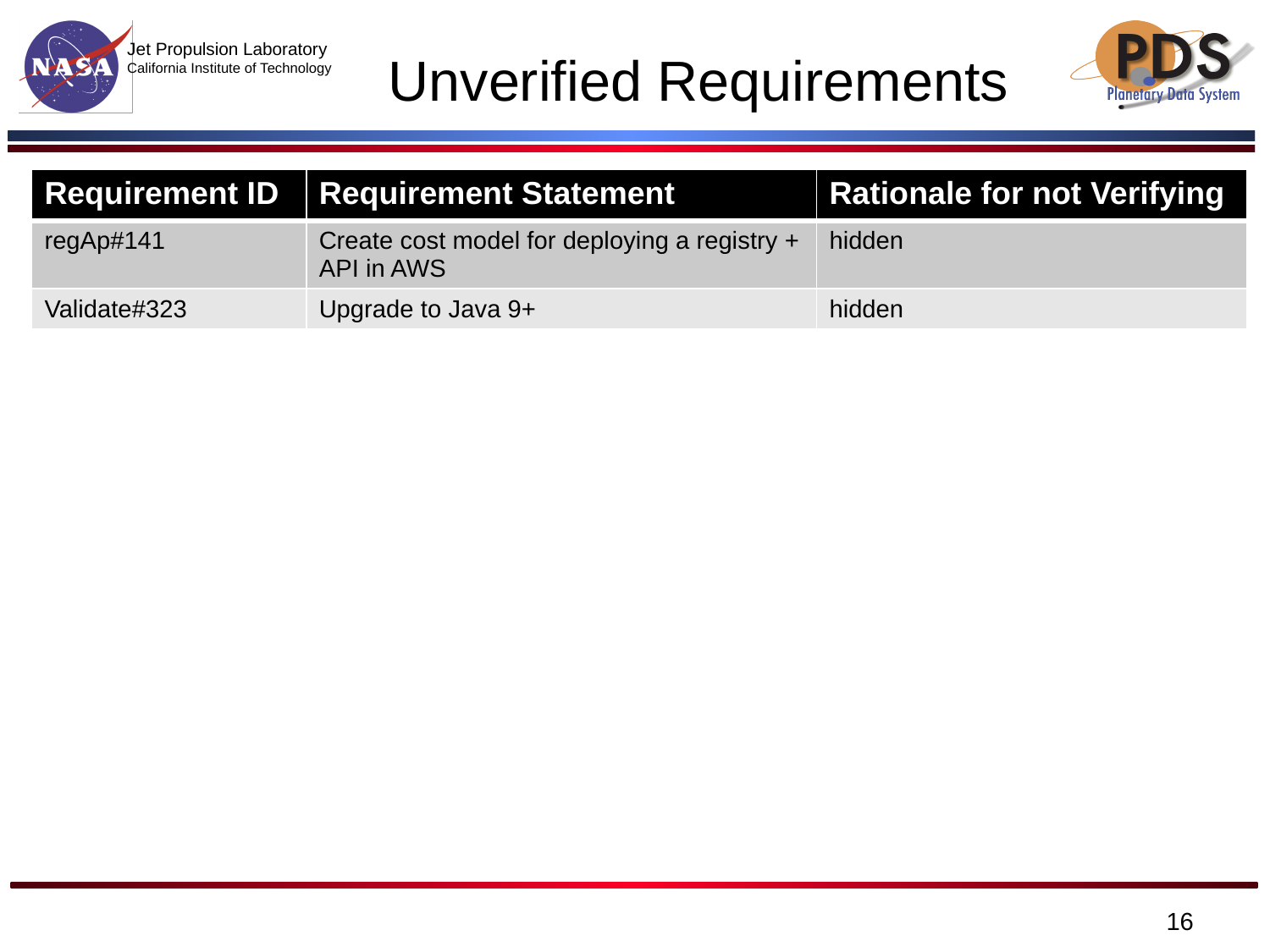

# Unverified Requirements
| Requirement ID | Requirement Statement | Rationale for not Verifying |
| --- | --- | --- |
| regAp#141 | Create cost model for deploying a registry + API in AWS | hidden |
| Validate#323 | Upgrade to Java 9+ | hidden |
16